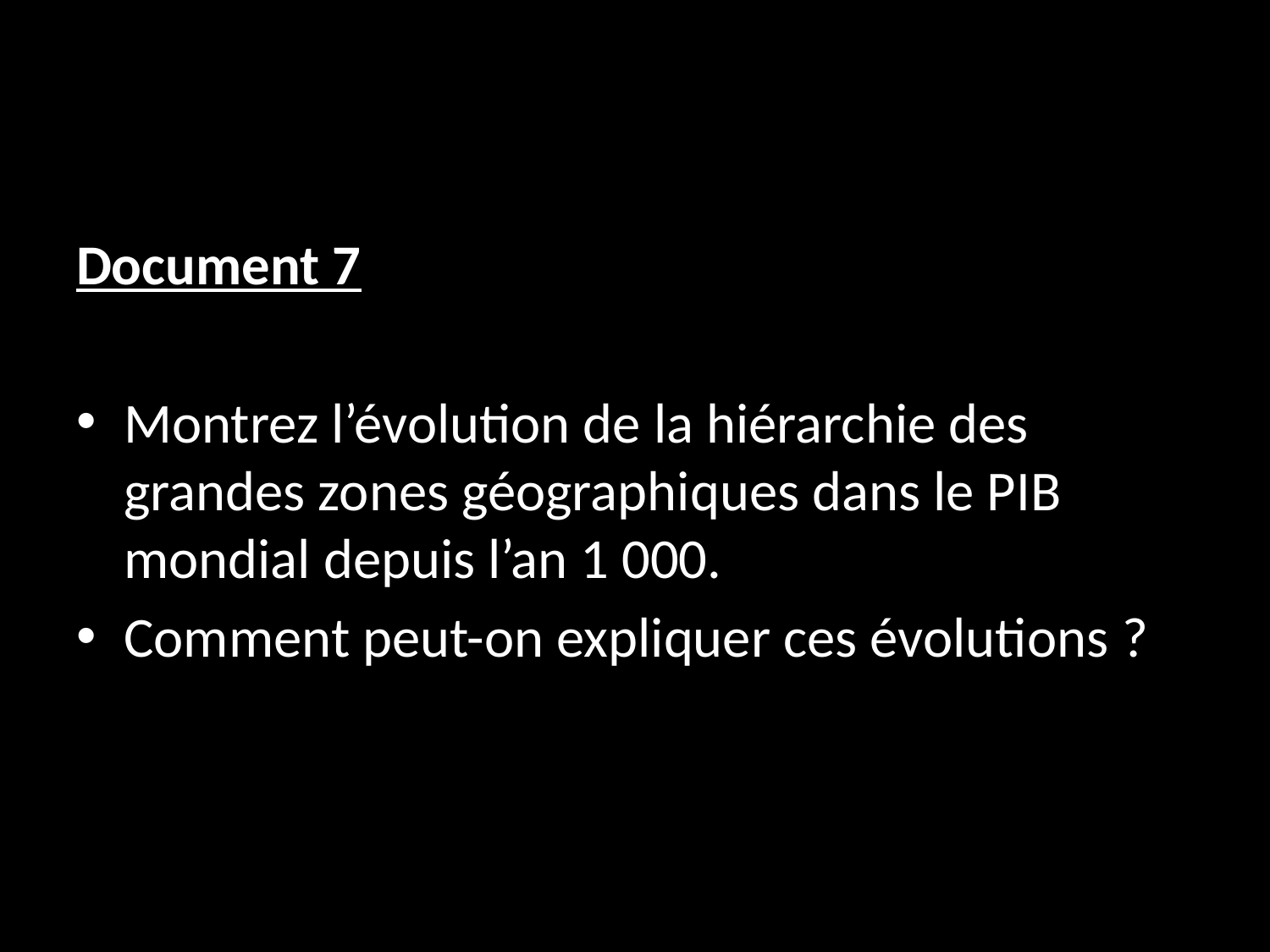

#
Document 7

Montrez l’évolution de la hiérarchie des grandes zones géographiques dans le PIB mondial depuis l’an 1 000.
Comment peut-on expliquer ces évolutions ?